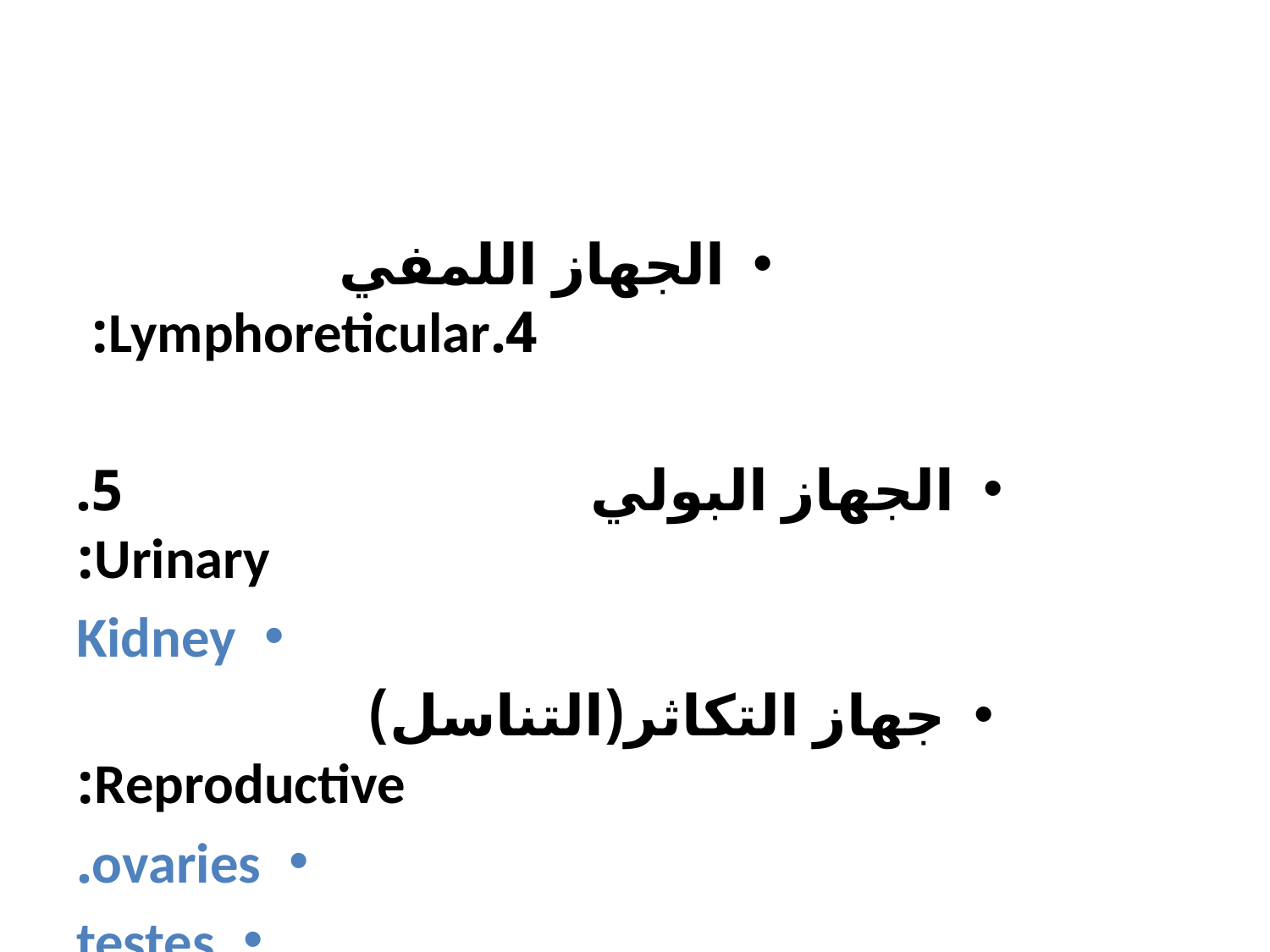

#
الجهاز اللمفي                   4.Lymphoreticular:

الجهاز البولي                                5. Urinary:
Kidney
جهاز التكاثر(التناسل)                     Reproductive:
ovaries.
testes